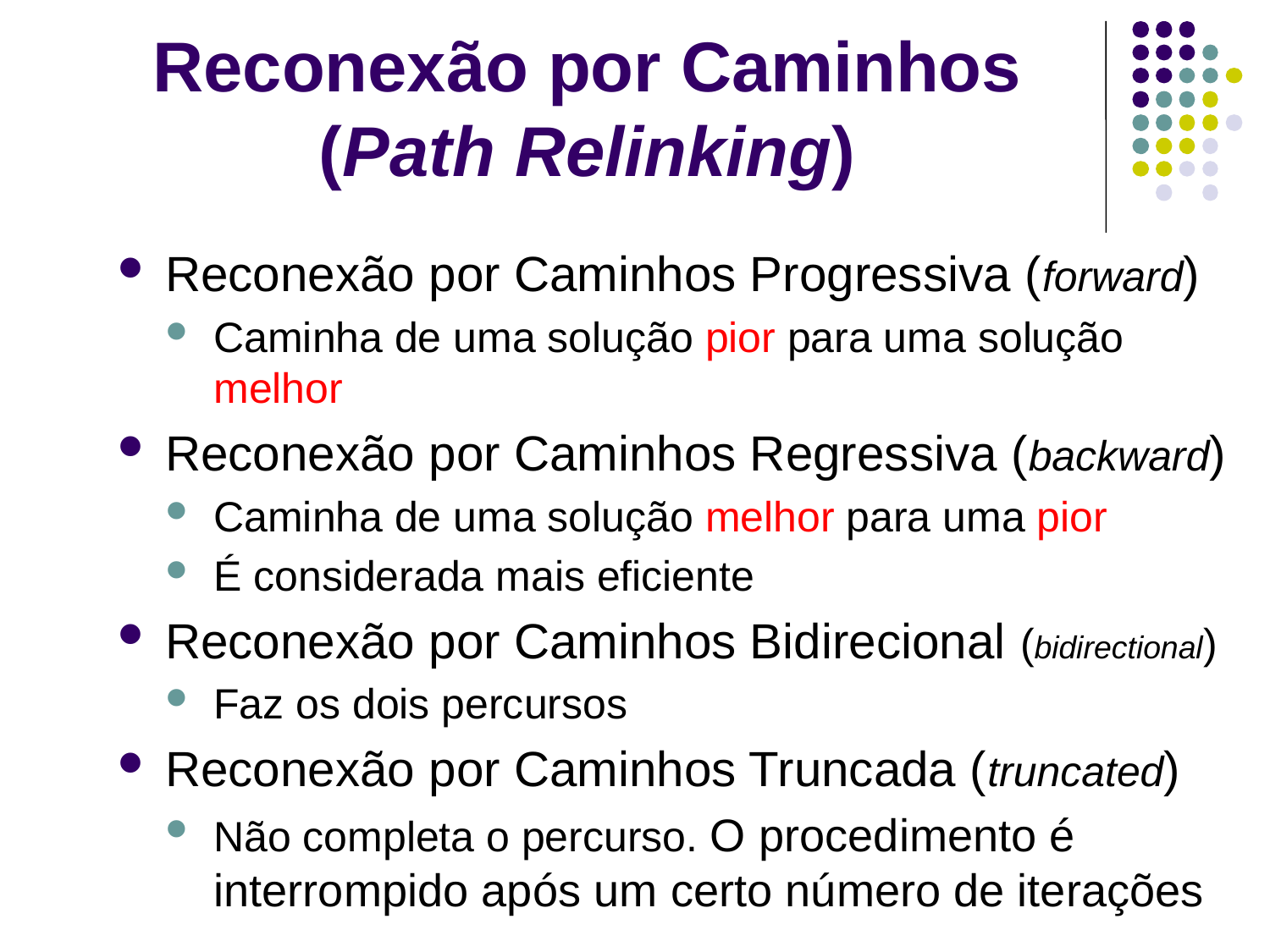

# Reconexão por Caminhos (Path Relinking)
Reconexão por Caminhos Progressiva (forward)
Caminha de uma solução pior para uma solução melhor
Reconexão por Caminhos Regressiva (backward)
Caminha de uma solução melhor para uma pior
É considerada mais eficiente
Reconexão por Caminhos Bidirecional (bidirectional)
Faz os dois percursos
Reconexão por Caminhos Truncada (truncated)
Não completa o percurso. O procedimento é interrompido após um certo número de iterações